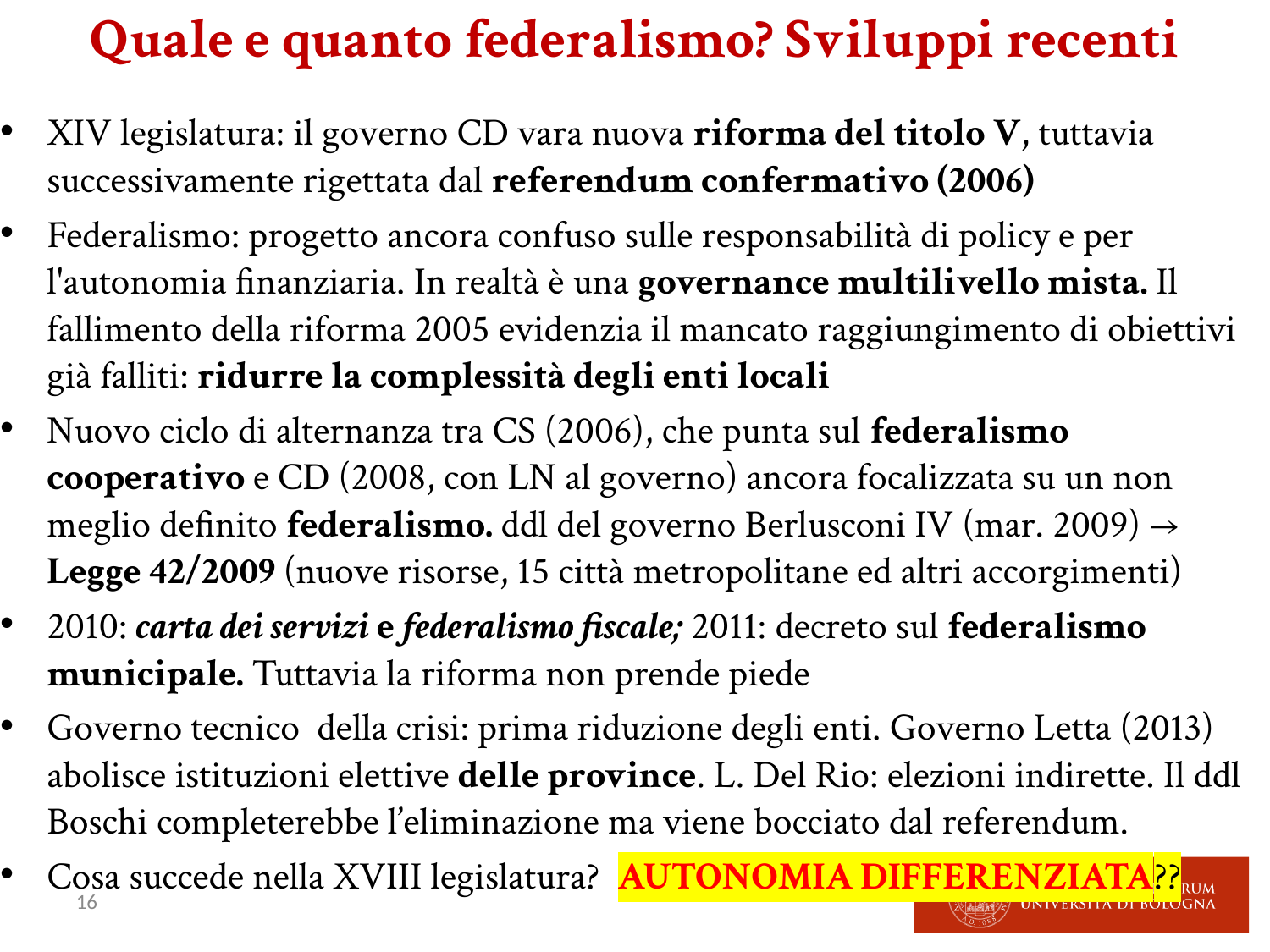

Quale e quanto federalismo? Sviluppi recenti
XIV legislatura: il governo CD vara nuova riforma del titolo V, tuttavia successivamente rigettata dal referendum confermativo (2006)‏
Federalismo: progetto ancora confuso sulle responsabilità di policy e per l'autonomia finanziaria. In realtà è una governance multilivello mista. Il fallimento della riforma 2005 evidenzia il mancato raggiungimento di obiettivi già falliti: ridurre la complessità degli enti locali
Nuovo ciclo di alternanza tra CS (2006), che punta sul federalismo cooperativo e CD (2008, con LN al governo) ancora focalizzata su un non meglio definito federalismo. ddl del governo Berlusconi IV (mar. 2009) → Legge 42/2009 (nuove risorse, 15 città metropolitane ed altri accorgimenti)
2010: carta dei servizi e federalismo fiscale; 2011: decreto sul federalismo municipale. Tuttavia la riforma non prende piede
Governo tecnico  della crisi: prima riduzione degli enti. Governo Letta (2013) abolisce istituzioni elettive delle province. L. Del Rio: elezioni indirette. Il ddl Boschi completerebbe l’eliminazione ma viene bocciato dal referendum.
Cosa succede nella XVIII legislatura?  AUTONOMIA DIFFERENZIATA??
16